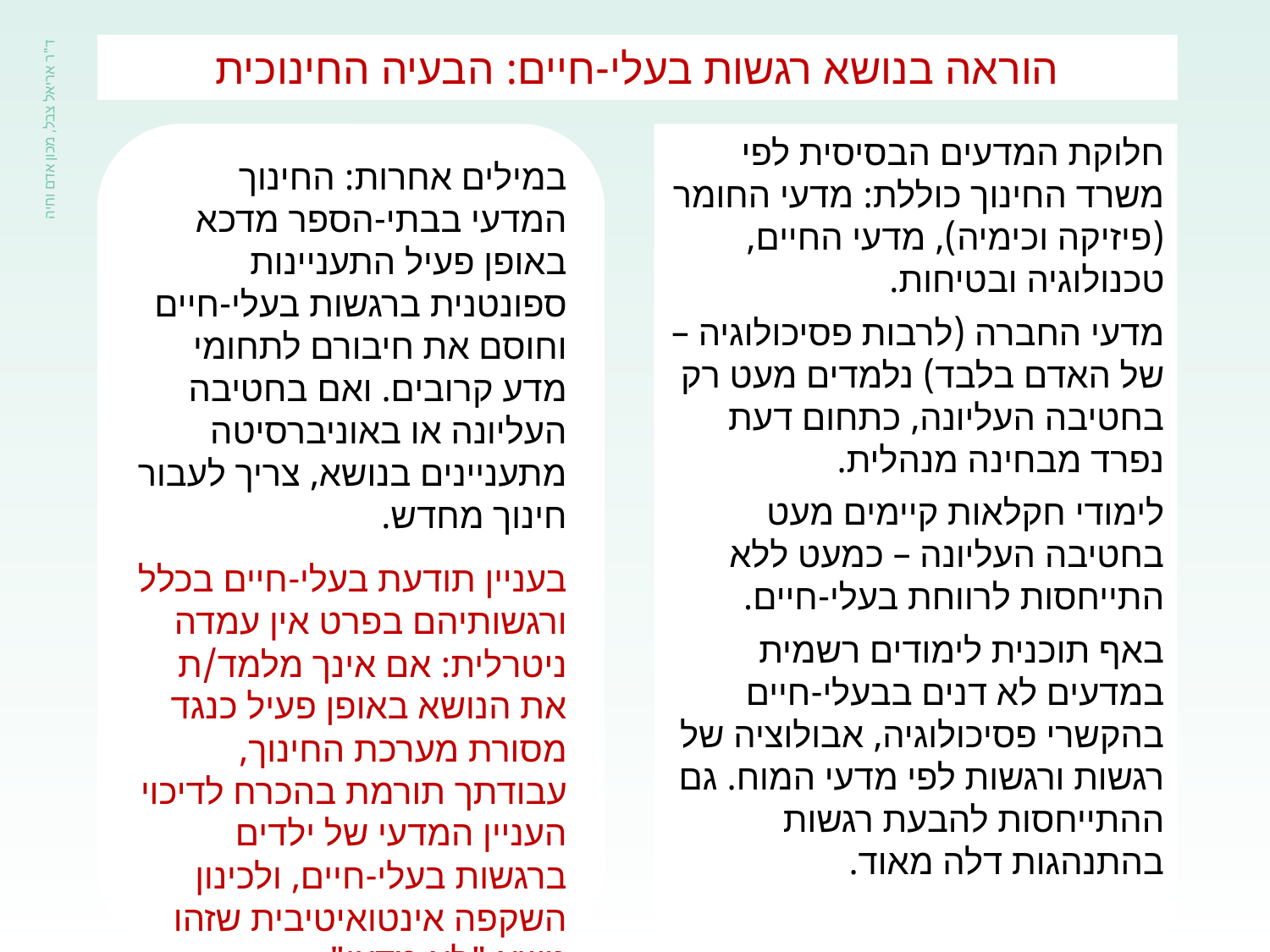

# הוראה בנושא רגשות בעלי-חיים: הבעיה החינוכית
במילים אחרות: החינוך המדעי בבתי-הספר מדכא באופן פעיל התעניינות ספונטנית ברגשות בעלי-חיים וחוסם את חיבורם לתחומי מדע קרובים. ואם בחטיבה העליונה או באוניברסיטה מתעניינים בנושא, צריך לעבור חינוך מחדש.
בעניין תודעת בעלי-חיים בכלל ורגשותיהם בפרט אין עמדה ניטרלית: אם אינך מלמד/ת את הנושא באופן פעיל כנגד מסורת מערכת החינוך, עבודתך תורמת בהכרח לדיכוי העניין המדעי של ילדים ברגשות בעלי-חיים, ולכינון השקפה אינטואיטיבית שזהו נושא "לא מדעי".
חלוקת המדעים הבסיסית לפי משרד החינוך כוללת: מדעי החומר (פיזיקה וכימיה), מדעי החיים, טכנולוגיה ובטיחות.
מדעי החברה (לרבות פסיכולוגיה – של האדם בלבד) נלמדים מעט רק בחטיבה העליונה, כתחום דעת נפרד מבחינה מנהלית.
לימודי חקלאות קיימים מעט בחטיבה העליונה – כמעט ללא התייחסות לרווחת בעלי-חיים.
באף תוכנית לימודים רשמית במדעים לא דנים בבעלי-חיים בהקשרי פסיכולוגיה, אבולוציה של רגשות ורגשות לפי מדעי המוח. גם ההתייחסות להבעת רגשות בהתנהגות דלה מאוד.
ד"ר אריאל צבל, מכון אדם וחיה